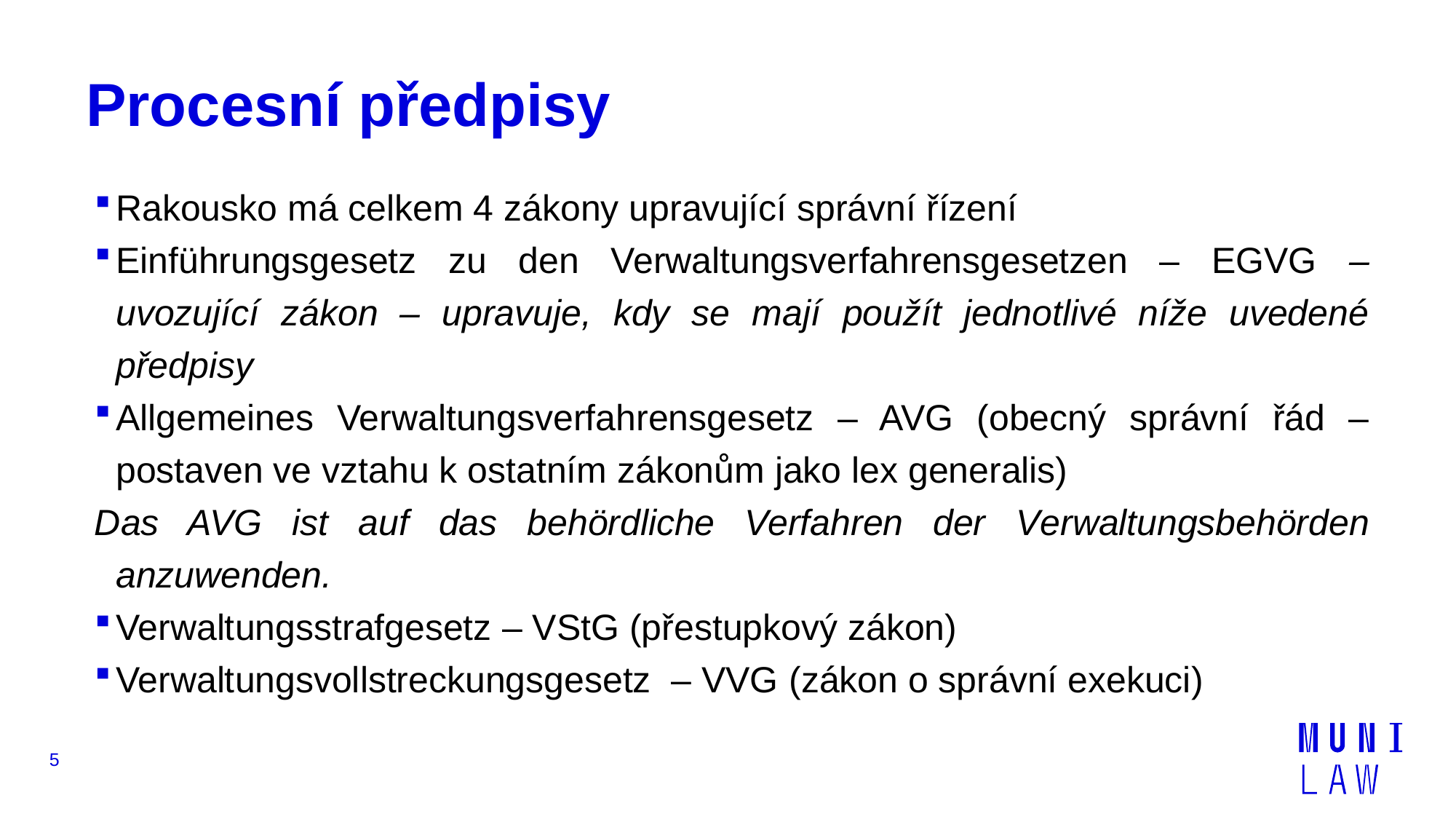

# Procesní předpisy
Rakousko má celkem 4 zákony upravující správní řízení
Einführungsgesetz zu den Verwaltungsverfahrensgesetzen – EGVG – uvozující zákon – upravuje, kdy se mají použít jednotlivé níže uvedené předpisy
Allgemeines Verwaltungsverfahrensgesetz – AVG (obecný správní řád – postaven ve vztahu k ostatním zákonům jako lex generalis)
Das AVG ist auf das behördliche Verfahren der Verwaltungsbehörden anzuwenden.
Verwaltungsstrafgesetz – VStG (přestupkový zákon)
Verwaltungsvollstreckungsgesetz  – VVG (zákon o správní exekuci)

5